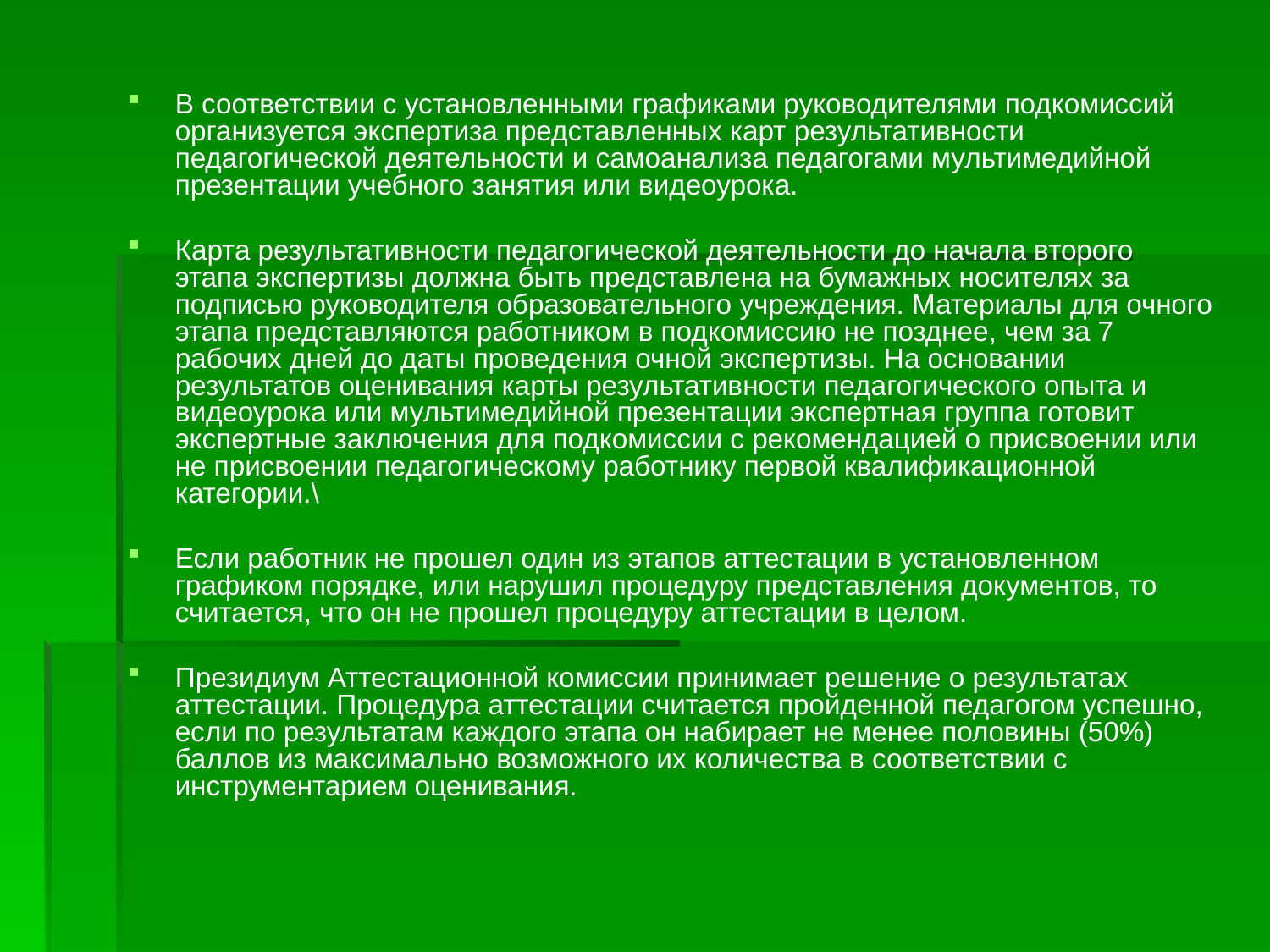

В соответствии с установленными графиками руководителями подкомиссий организуется экспертиза представленных карт результативности педагогической деятельности и самоанализа педагогами мультимедийной презентации учебного занятия или видеоурока.

Карта результативности педагогической деятельности до начала второго этапа экспертизы должна быть представлена на бумажных носителях за подписью руководителя образовательного учреждения. Материалы для очного этапа представляются работником в подкомиссию не позднее, чем за 7 рабочих дней до даты проведения очной экспертизы. На основании результатов оценивания карты результативности педагогического опыта и видеоурока или мультимедийной презентации экспертная группа готовит экспертные заключения для подкомиссии с рекомендацией о присвоении или не присвоении педагогическому работнику первой квалификационной категории.\

Если работник не прошел один из этапов аттестации в установленном графиком порядке, или нарушил процедуру представления документов, то считается, что он не прошел процедуру аттестации в целом.

Президиум Аттестационной комиссии принимает решение о результатах аттестации. Процедура аттестации считается пройденной педагогом успешно, если по результатам каждого этапа он набирает не менее половины (50%) баллов из максимально возможного их количества в соответствии с инструментарием оценивания.